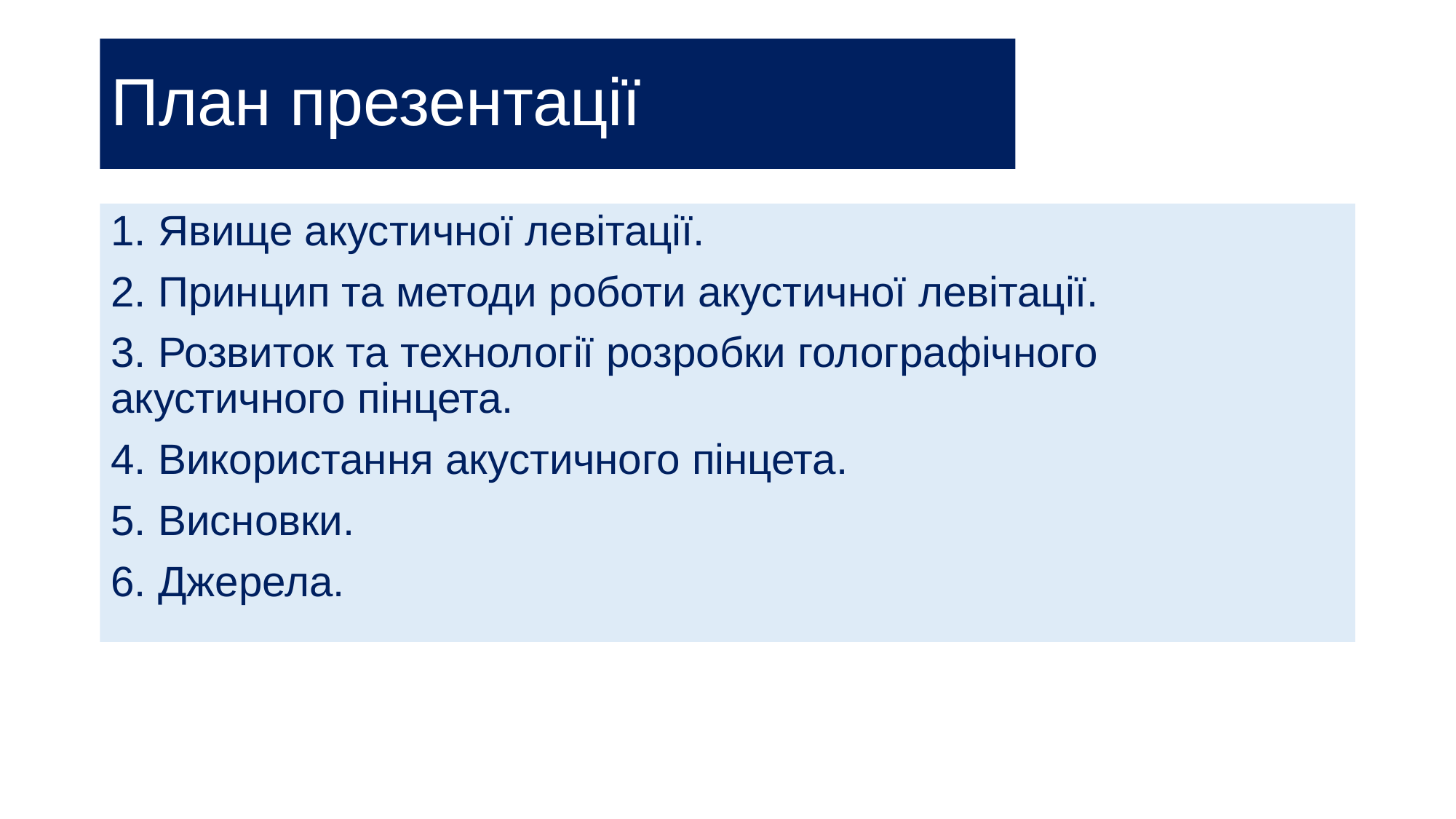

# План презентації
1. Явище акустичної левітації.
2. Принцип та методи роботи акустичної левітації.
3. Розвиток та технології розробки голографічного акустичного пінцета.
4. Використання акустичного пінцета.
5. Висновки.
6. Джерела.